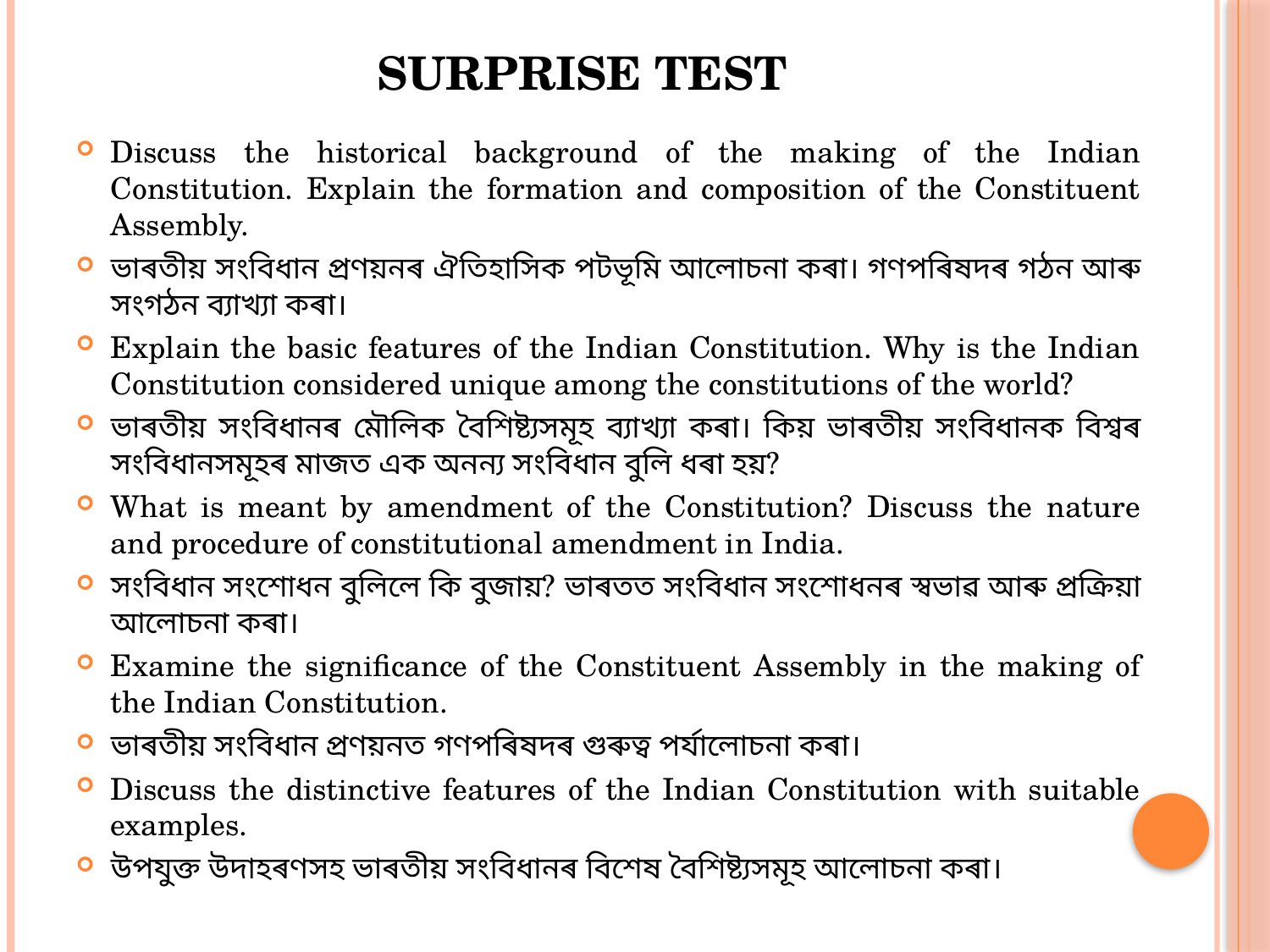

# Surprise Test
Discuss the historical background of the making of the Indian Constitution. Explain the formation and composition of the Constituent Assembly.
ভাৰতীয় সংবিধান প্ৰণয়নৰ ঐতিহাসিক পটভূমি আলোচনা কৰা। গণপৰিষদৰ গঠন আৰু সংগঠন ব্যাখ্যা কৰা।
Explain the basic features of the Indian Constitution. Why is the Indian Constitution considered unique among the constitutions of the world?
ভাৰতীয় সংবিধানৰ মৌলিক বৈশিষ্ট্যসমূহ ব্যাখ্যা কৰা। কিয় ভাৰতীয় সংবিধানক বিশ্বৰ সংবিধানসমূহৰ মাজত এক অনন্য সংবিধান বুলি ধৰা হয়?
What is meant by amendment of the Constitution? Discuss the nature and procedure of constitutional amendment in India.
সংবিধান সংশোধন বুলিলে কি বুজায়? ভাৰতত সংবিধান সংশোধনৰ স্বভাৱ আৰু প্ৰক্ৰিয়া আলোচনা কৰা।
Examine the significance of the Constituent Assembly in the making of the Indian Constitution.
ভাৰতীয় সংবিধান প্ৰণয়নত গণপৰিষদৰ গুৰুত্ব পৰ্যালোচনা কৰা।
Discuss the distinctive features of the Indian Constitution with suitable examples.
উপযুক্ত উদাহৰণসহ ভাৰতীয় সংবিধানৰ বিশেষ বৈশিষ্ট্যসমূহ আলোচনা কৰা।